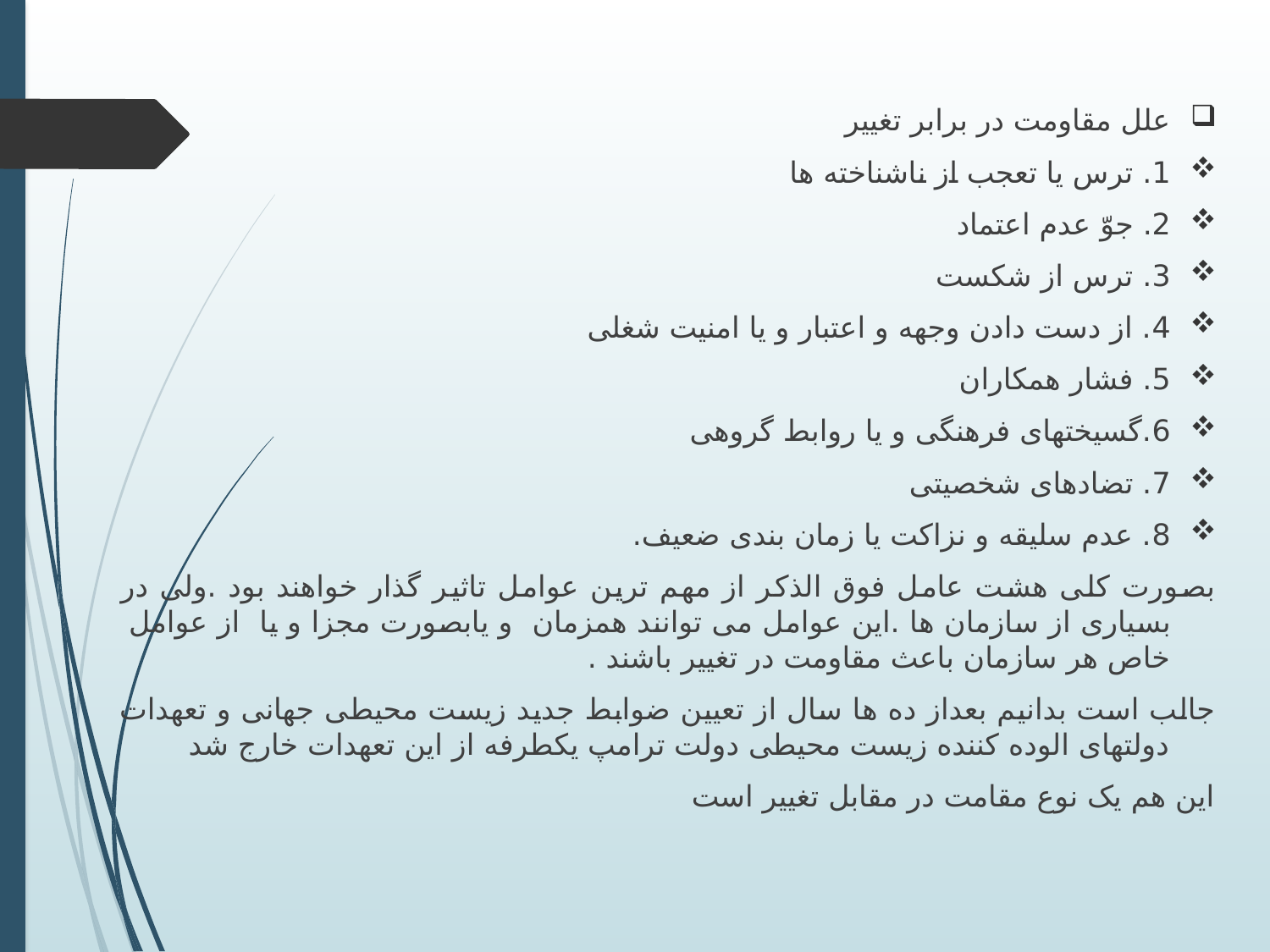

علل مقاومت در برابر تغییر
1. ترس یا تعجب از ناشناخته ها
2. جوّ عدم اعتماد
3. ترس از شکست
4. از دست دادن وجهه و اعتبار و یا امنیت شغلی
5. فشار همکاران
6.گسیختهای فرهنگی و یا روابط گروهی
7. تضادهای شخصیتی
8. عدم سلیقه و نزاکت یا زمان بندی ضعیف.
بصورت کلی هشت عامل فوق الذکر از مهم ترین عوامل تاثیر گذار خواهند بود .ولی در بسیاری از سازمان ها .این عوامل می توانند همزمان  و یابصورت مجزا و یا  از عوامل  خاص هر سازمان باعث مقاومت در تغییر باشند .
جالب است بدانیم بعداز ده ها سال از تعیین ضوابط جدید زیست محیطی جهانی و تعهدات دولتهای الوده کننده زیست محیطی دولت ترامپ یکطرفه از این تعهدات خارج شد
این هم یک نوع مقامت در مقابل تغییر است